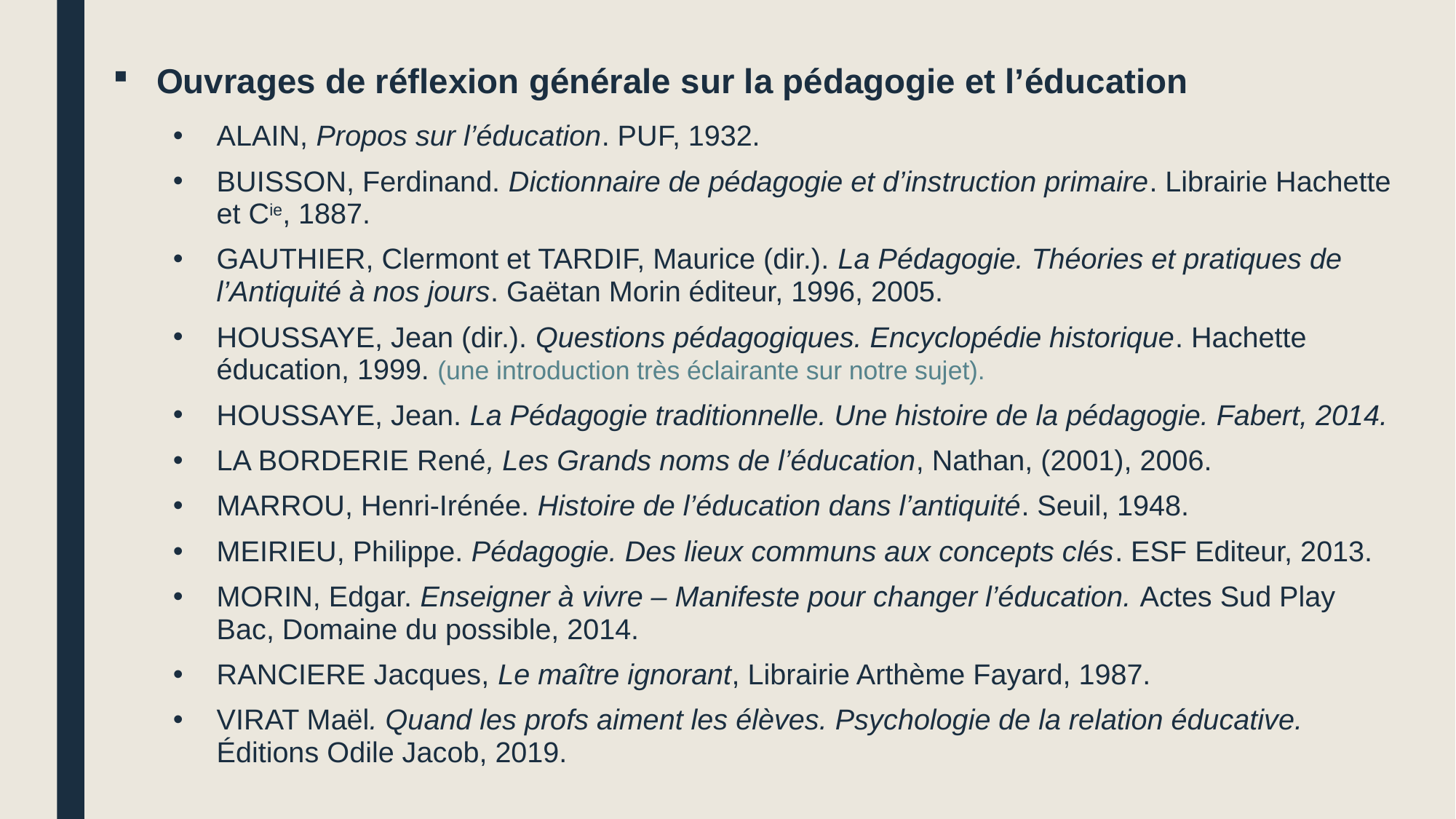

Ouvrages de réflexion générale sur la pédagogie et l’éducation
ALAIN, Propos sur l’éducation. PUF, 1932.
BUISSON, Ferdinand. Dictionnaire de pédagogie et d’instruction primaire. Librairie Hachette et Cie, 1887.
GAUTHIER, Clermont et TARDIF, Maurice (dir.). La Pédagogie. Théories et pratiques de l’Antiquité à nos jours. Gaëtan Morin éditeur, 1996, 2005.
HOUSSAYE, Jean (dir.). Questions pédagogiques. Encyclopédie historique. Hachette éducation, 1999. (une introduction très éclairante sur notre sujet).
HOUSSAYE, Jean. La Pédagogie traditionnelle. Une histoire de la pédagogie. Fabert, 2014.
LA BORDERIE René, Les Grands noms de l’éducation, Nathan, (2001), 2006.
MARROU, Henri-Irénée. Histoire de l’éducation dans l’antiquité. Seuil, 1948.
MEIRIEU, Philippe. Pédagogie. Des lieux communs aux concepts clés. ESF Editeur, 2013.
MORIN, Edgar. Enseigner à vivre – Manifeste pour changer l’éducation. Actes Sud Play Bac, Domaine du possible, 2014.
RANCIERE Jacques, Le maître ignorant, Librairie Arthème Fayard, 1987.
VIRAT Maël. Quand les profs aiment les élèves. Psychologie de la relation éducative. Éditions Odile Jacob, 2019.